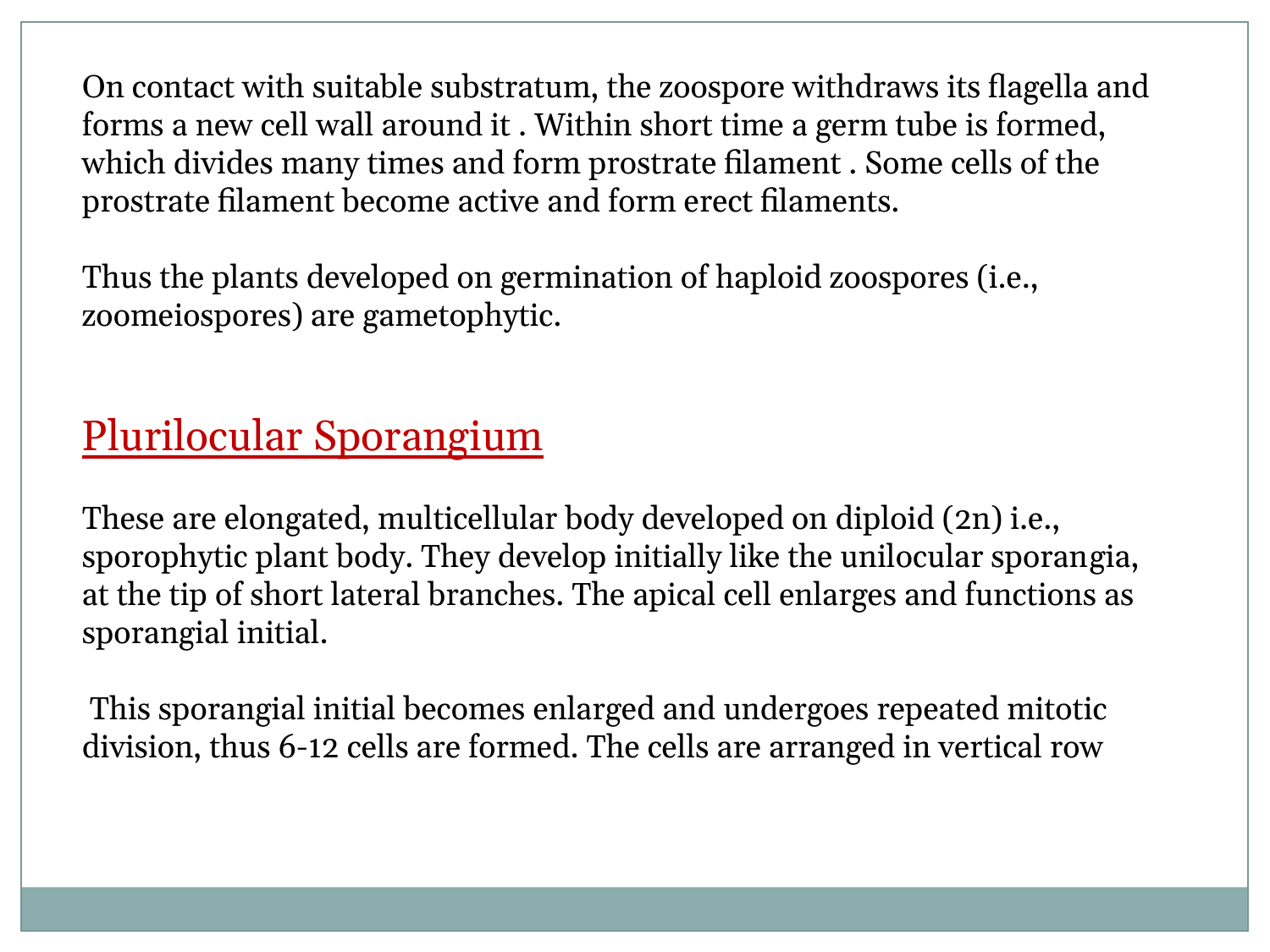

On contact with suitable substratum, the zoospore withdraws its flagella and forms a new cell wall around it . Within short time a germ tube is formed, which divides many times and form prostrate filament . Some cells of the prostrate filament become active and form erect filaments.

Thus the plants developed on germination of haploid zoospores (i.e., zoomeiospores) are gametophytic.

Plurilocular Sporangium

These are elon­gated, multicellular body developed on diploid (2n) i.e., sporophytic plant body. They develop initially like the unilocular sporan­gia, at the tip of short lateral branches. The apical cell enlarges and functions as sporangial initial.

 This sporangial initial becomes enlarged and undergoes repeated mitotic division, thus 6-12 cells are formed. The cells are arranged in vertical row